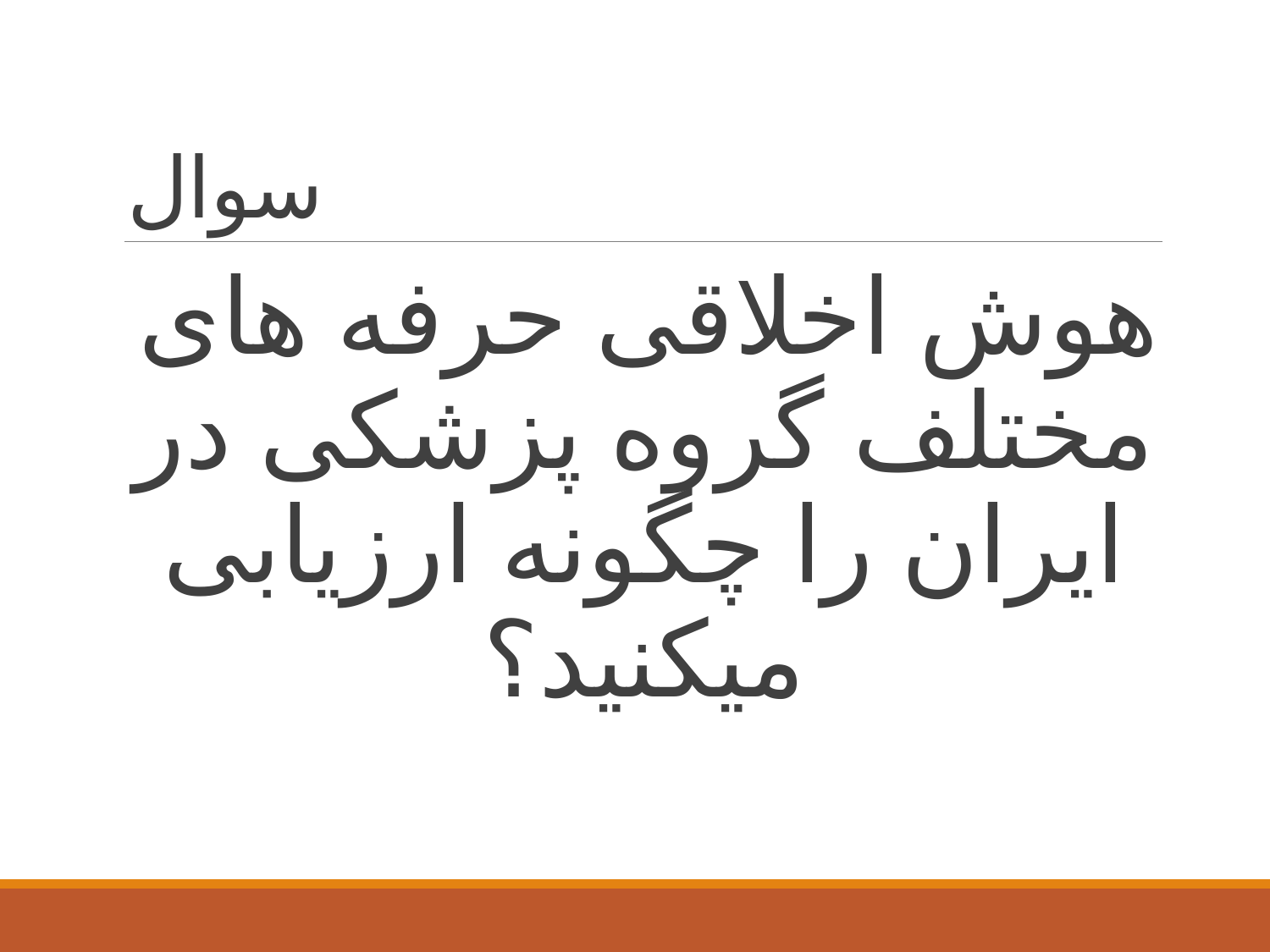

# سوال
 هوش اخلاقی حرفه های مختلف گروه پزشکی در ایران را چگونه ارزیابی میکنید؟